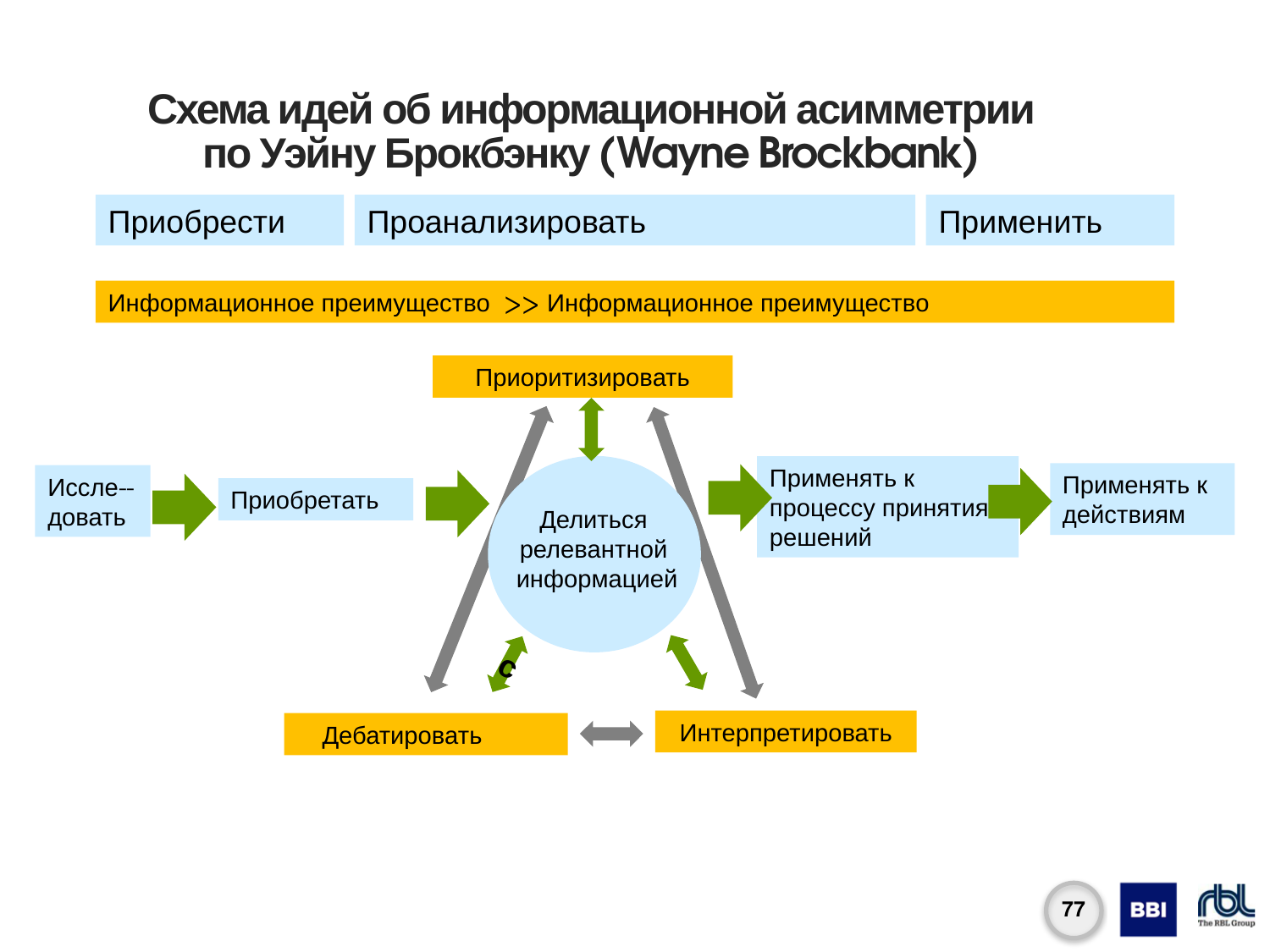

# Схема идей об информационной асимметрии по Уэйну Брокбэнку (Wayne Brockbank)
Приобрести
Проанализировать
Применить
Информационное преимущество  >> Информационное преимущество
Приоритизировать

Применять к процессу принятия решений
Применять к действиям
Иссле--довать

Приобретать
Делиться
релевантной
информацией

с

Интерпретировать
Дебатировать